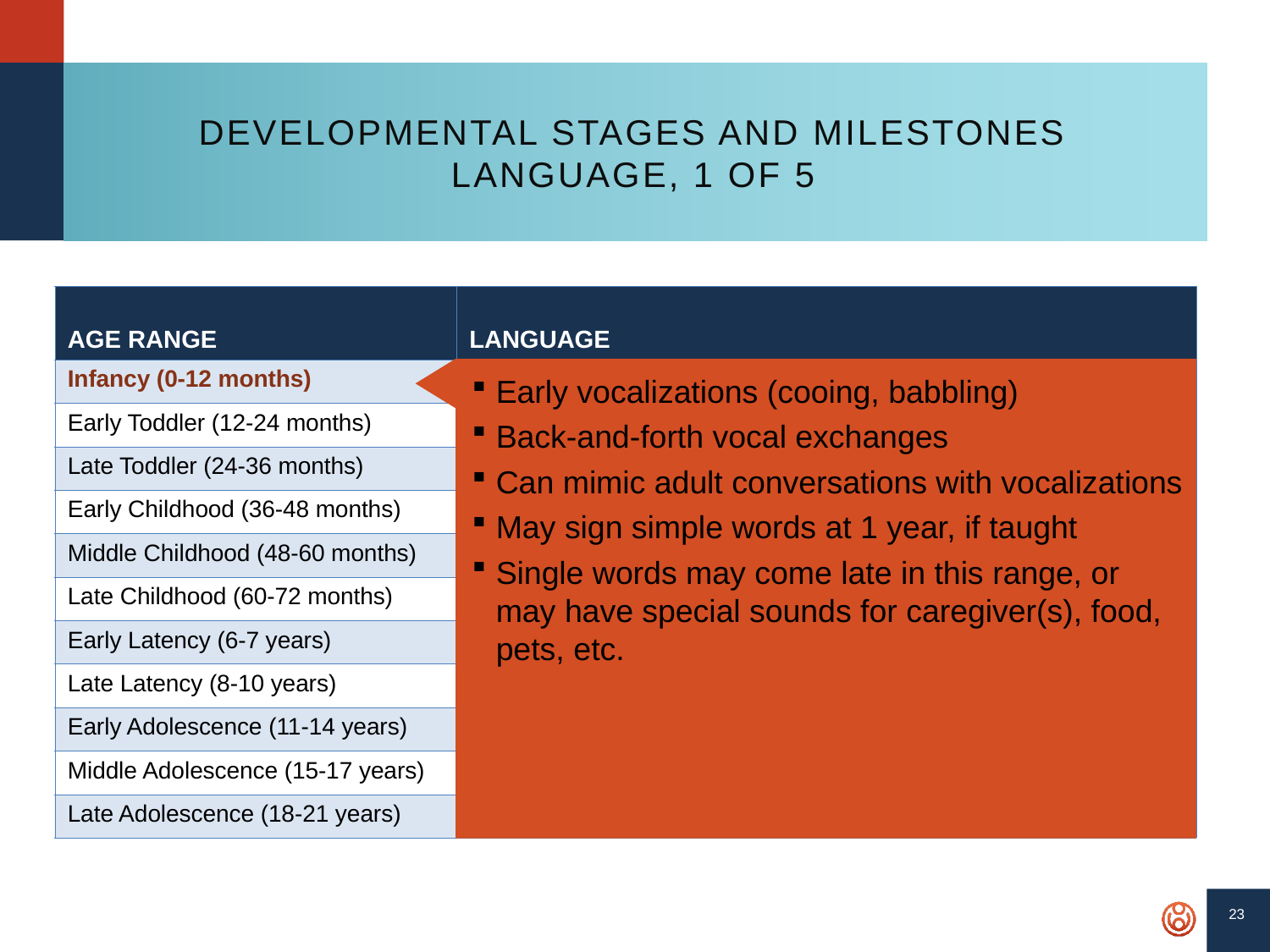

# Developmental Stages and Milestones Language, 1 of 5
| Age Range | Language |
| --- | --- |
| Infancy (0-12 months) |  |
| Early Toddler (12-24 months) |  |
| Late Toddler (24-36 months) |  |
| Early Childhood (36-48 months) |  |
| Middle Childhood (48-60 months) |  |
| Late Childhood (60-72 months) |  |
| Early Latency (6-7 years) |  |
| Late Latency (8-10 years) |  |
| Early Adolescence (11-14 years) |  |
| Middle Adolescence (15-17 years) |  |
| Late Adolescence (18-21 years) |  |
Early vocalizations (cooing, babbling)
Back-and-forth vocal exchanges
Can mimic adult conversations with vocalizations
May sign simple words at 1 year, if taught
Single words may come late in this range, or may have special sounds for caregiver(s), food, pets, etc.

23